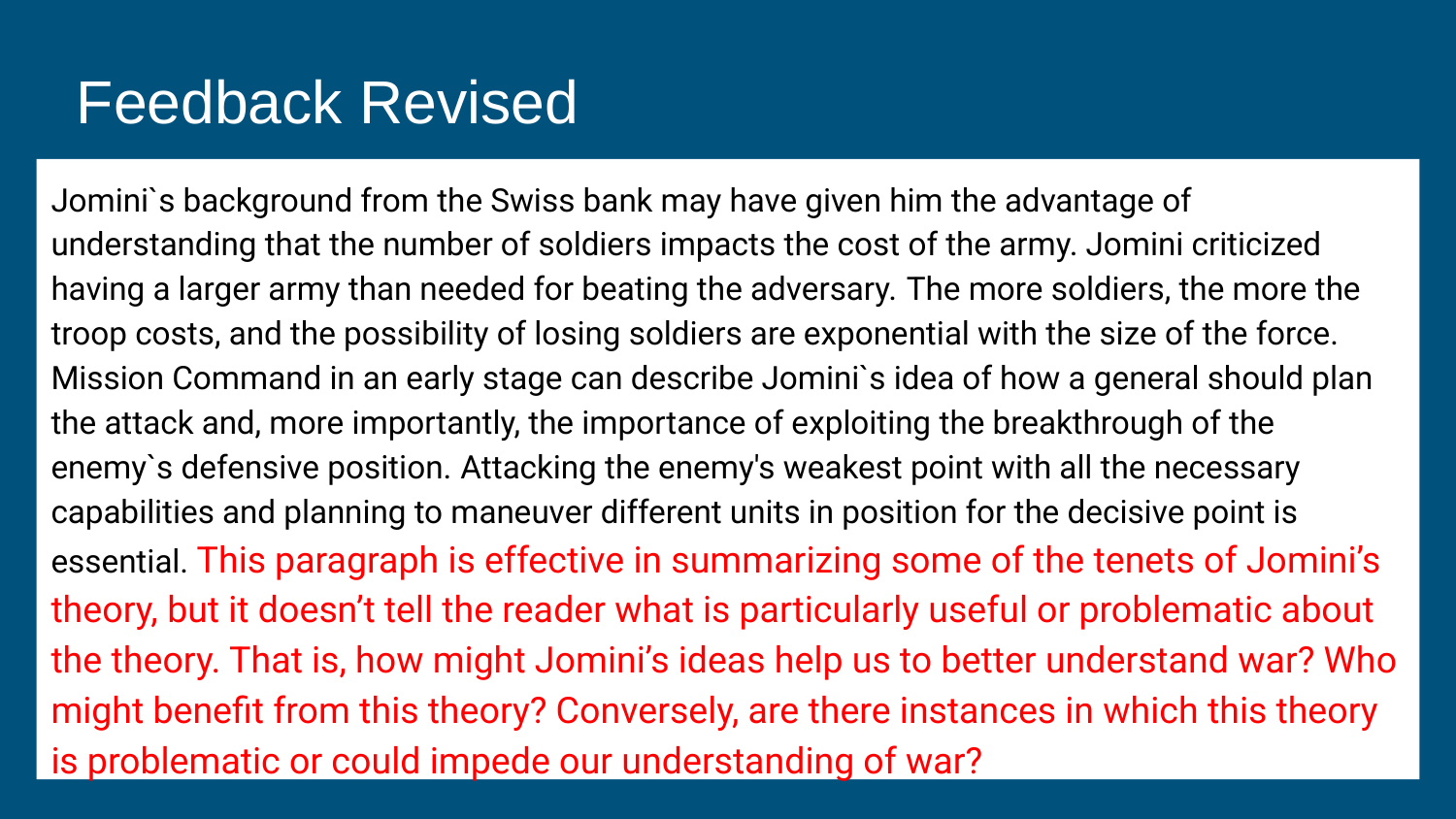

# Feedback Revised
Jomini`s background from the Swiss bank may have given him the advantage of understanding that the number of soldiers impacts the cost of the army. Jomini criticized having a larger army than needed for beating the adversary. The more soldiers, the more the troop costs, and the possibility of losing soldiers are exponential with the size of the force. Mission Command in an early stage can describe Jomini`s idea of how a general should plan the attack and, more importantly, the importance of exploiting the breakthrough of the enemy`s defensive position. Attacking the enemy's weakest point with all the necessary capabilities and planning to maneuver different units in position for the decisive point is essential. This paragraph is effective in summarizing some of the tenets of Jomini’s theory, but it doesn’t tell the reader what is particularly useful or problematic about the theory. That is, how might Jomini’s ideas help us to better understand war? Who might benefit from this theory? Conversely, are there instances in which this theory is problematic or could impede our understanding of war?